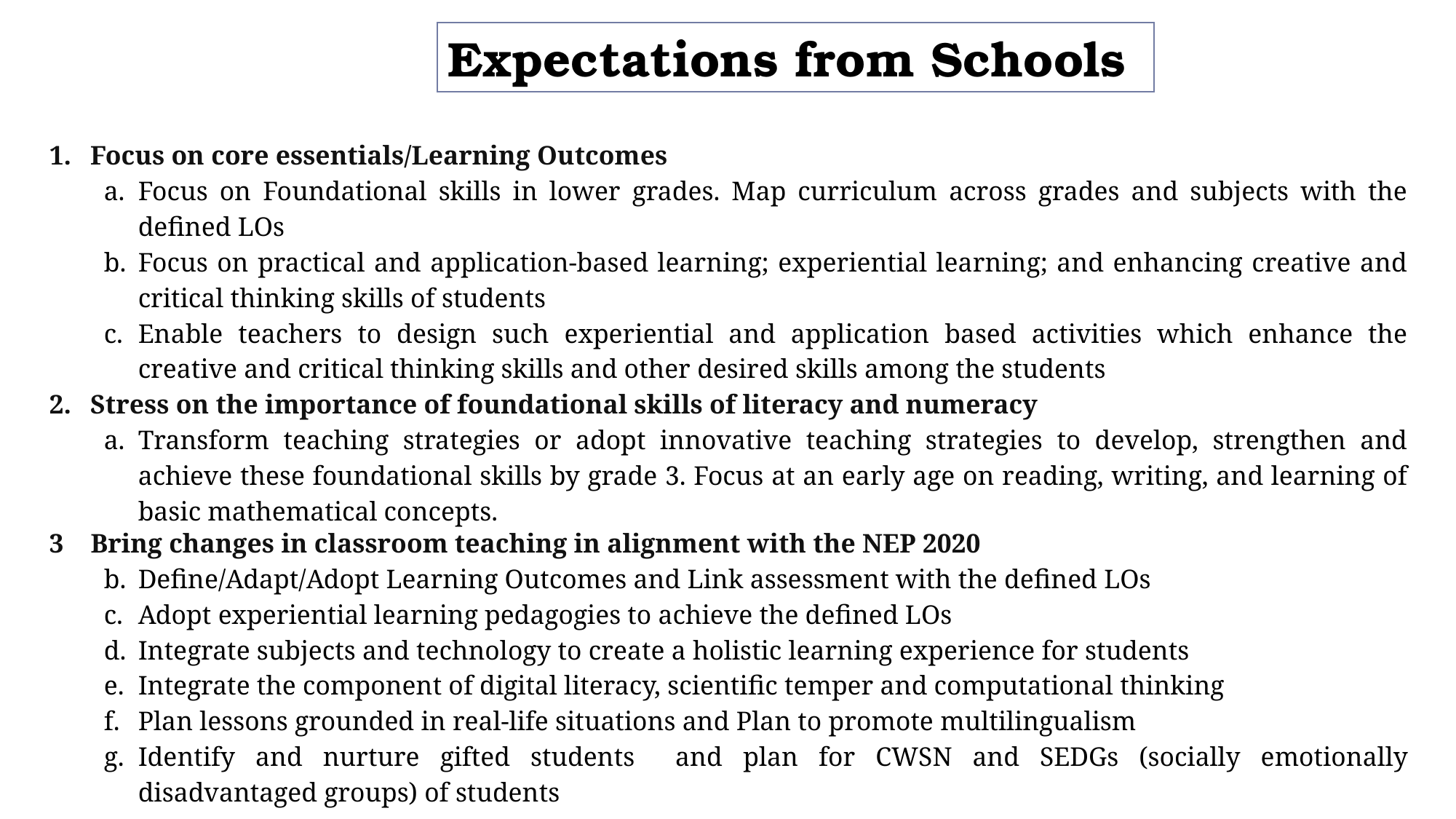

Expectations from Schools
Focus on core essentials/Learning Outcomes
Focus on Foundational skills in lower grades. Map curriculum across grades and subjects with the defined LOs
Focus on practical and application-based learning; experiential learning; and enhancing creative and critical thinking skills of students
Enable teachers to design such experiential and application based activities which enhance the creative and critical thinking skills and other desired skills among the students
Stress on the importance of foundational skills of literacy and numeracy
Transform teaching strategies or adopt innovative teaching strategies to develop, strengthen and achieve these foundational skills by grade 3. Focus at an early age on reading, writing, and learning of basic mathematical concepts.
3    Bring changes in classroom teaching in alignment with the NEP 2020
Define/Adapt/Adopt Learning Outcomes and Link assessment with the defined LOs
Adopt experiential learning pedagogies to achieve the defined LOs
Integrate subjects and technology to create a holistic learning experience for students
Integrate the component of digital literacy, scientific temper and computational thinking
Plan lessons grounded in real-life situations and Plan to promote multilingualism
Identify and nurture gifted students  and plan for CWSN and SEDGs (socially emotionally disadvantaged groups) of students